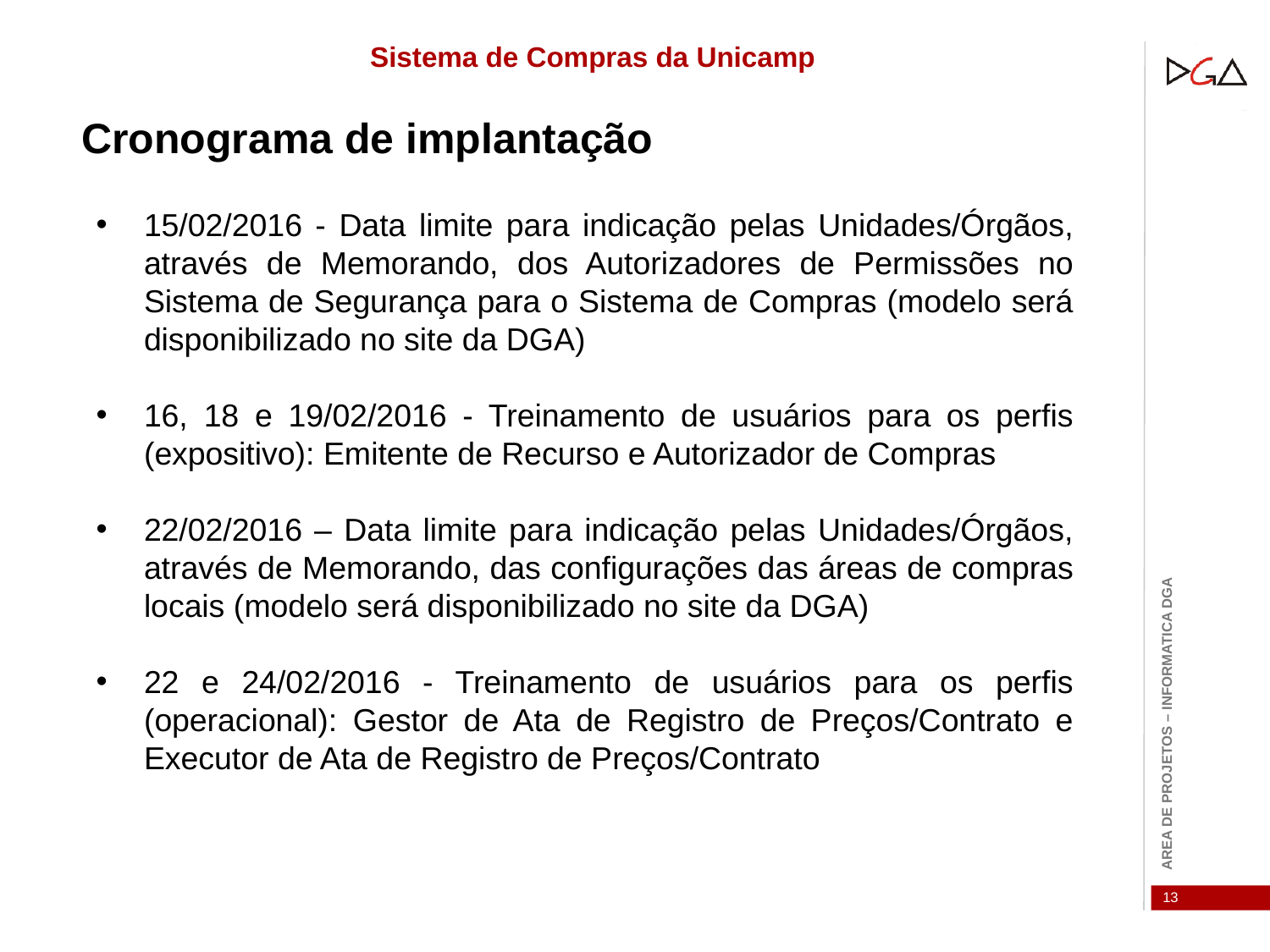

Sistema de Compras da Unicamp

Cronograma de implantação
15/02/2016 - Data limite para indicação pelas Unidades/Órgãos, através de Memorando, dos Autorizadores de Permissões no Sistema de Segurança para o Sistema de Compras (modelo será disponibilizado no site da DGA)

16, 18 e 19/02/2016 - Treinamento de usuários para os perfis (expositivo): Emitente de Recurso e Autorizador de Compras

22/02/2016 – Data limite para indicação pelas Unidades/Órgãos, através de Memorando, das configurações das áreas de compras locais (modelo será disponibilizado no site da DGA)

22 e 24/02/2016 - Treinamento de usuários para os perfis (operacional): Gestor de Ata de Registro de Preços/Contrato e Executor de Ata de Registro de Preços/Contrato
13